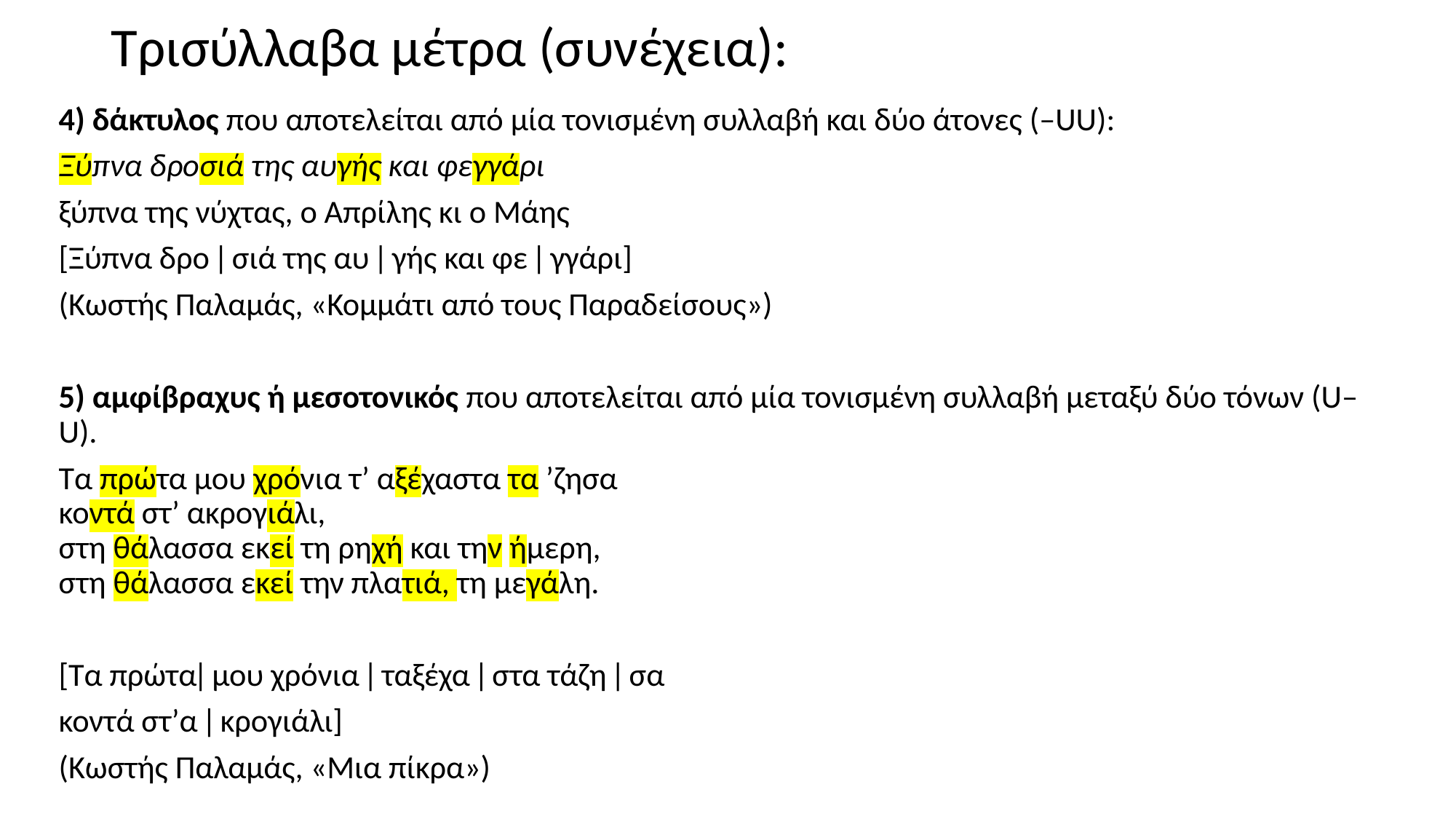

# Τρισύλλαβα μέτρα (συνέχεια):
4) δάκτυλος που αποτελείται από μία τονισμένη συλλαβή και δύο άτονες (–UU):
Ξύπνα δροσιά της αυγής και φεγγάρι
ξύπνα της νύχτας, ο Απρίλης κι ο Μάης
[Ξύπνα δρο ǀ σιά της αυ ǀ γής και φε ǀ γγάρι]
(Κωστής Παλαμάς, «Κομμάτι από τους Παραδείσους»)

5) αμφίβραχυς ή μεσοτονικός που αποτελείται από μία τονισμένη συλλαβή μεταξύ δύο τόνων (U–U).
Τα πρώτα μου χρόνια τ’ αξέχαστα τα ’ζησα
κοντά στ’ ακρογιάλι, 
στη θάλασσα εκεί τη ρηχή και την ήμερη, 
στη θάλασσα εκεί την πλατιά, τη μεγάλη.

[Τα πρώταǀ μου χρόνια ǀ ταξέχα ǀ στα τάζη ǀ σα
κοντά στ’α ǀ κρογιάλι]
(Κωστής Παλαμάς, «Μια πίκρα»)